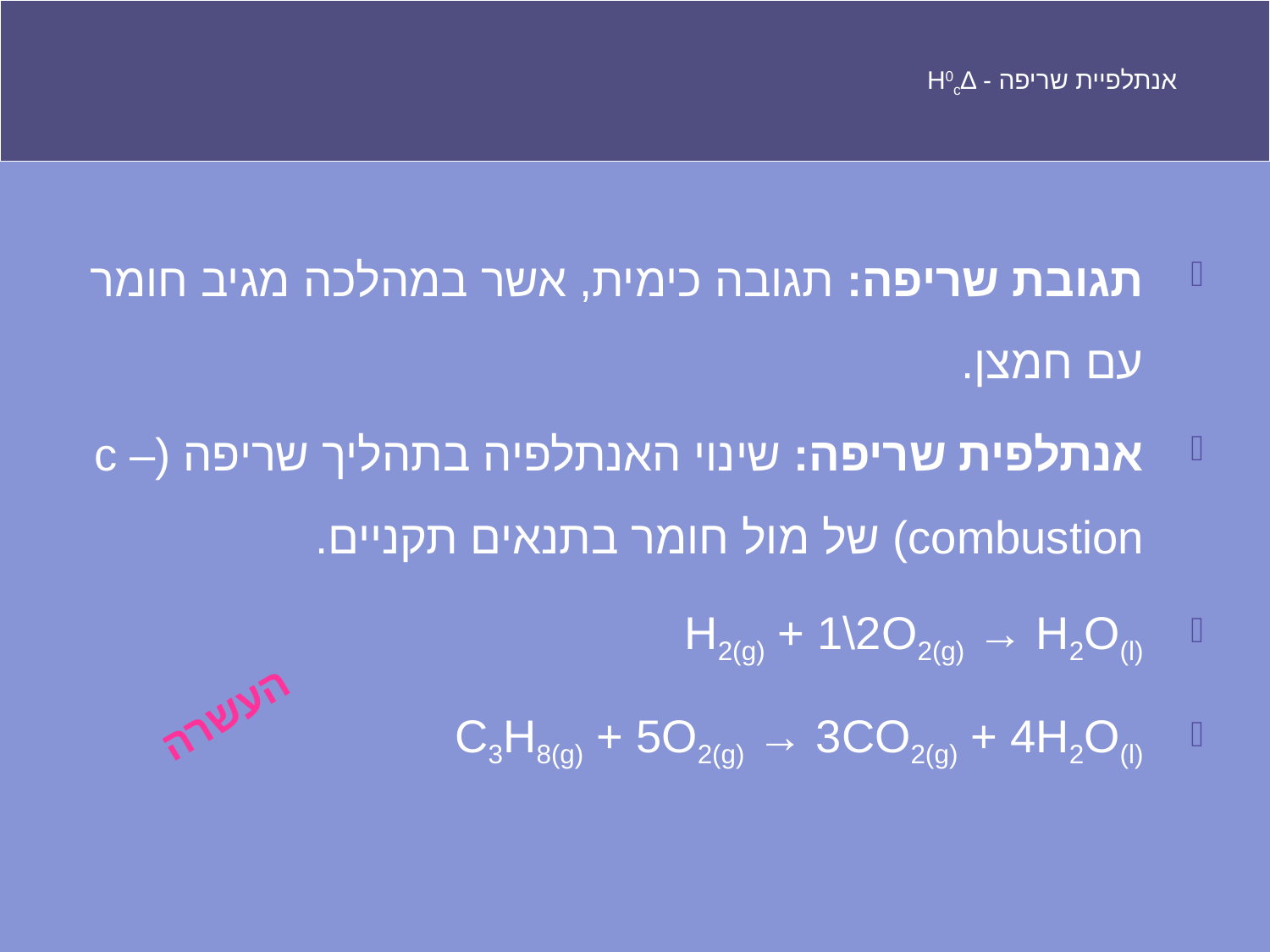

אנתלפיית שריפה - ∆H0c
תגובת שריפה: תגובה כימית, אשר במהלכה מגיב חומר עם חמצן.
אנתלפית שריפה: שינוי האנתלפיה בתהליך שריפה (c – combustion) של מול חומר בתנאים תקניים.
H2(g) + 1\2O2(g) → H2O(l)
C3H8(g) + 5O2(g) → 3CO2(g) + 4H2O(l)
העשרה